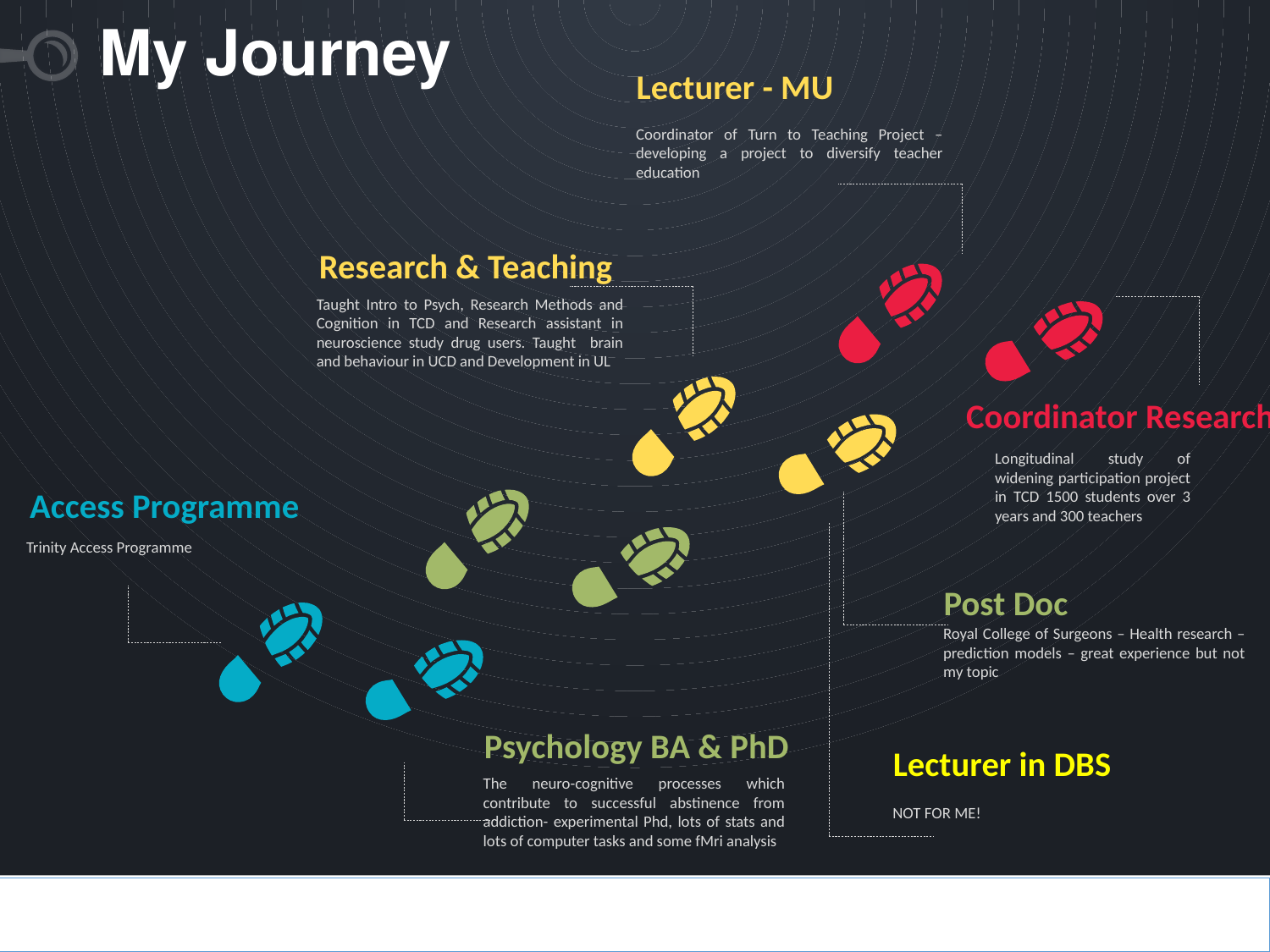

# My Journey
Lecturer - MU
Coordinator of Turn to Teaching Project – developing a project to diversify teacher education
Research & Teaching
Taught Intro to Psych, Research Methods and Cognition in TCD and Research assistant in neuroscience study drug users. Taught  brain and behaviour in UCD and Development in UL

Coordinator Research
Longitudinal study of widening participation project in TCD 1500 students over 3 years and 300 teachers
Access Programme
Trinity Access Programme

Post Doc
Royal College of Surgeons – Health research – prediction models – great experience but not my topic

Psychology BA & PhD
The neuro-cognitive processes which contribute to successful abstinence from addiction- experimental Phd, lots of stats and lots of computer tasks and some fMri analysis
Lecturer in DBS
NOT FOR ME!